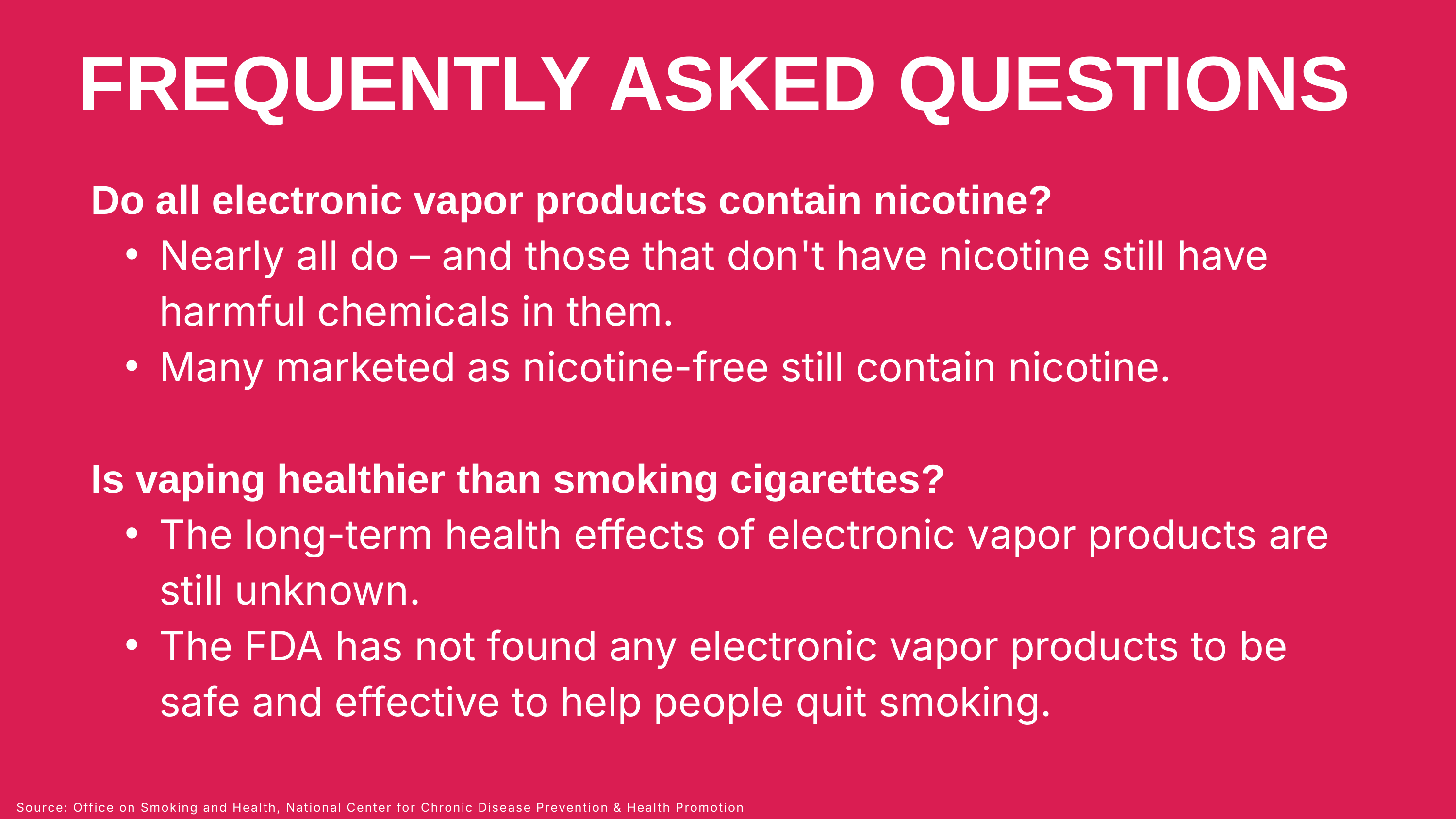

FREQUENTLY ASKED QUESTIONS
Do all electronic vapor products contain nicotine?
Nearly all do – and those that don't have nicotine still have harmful chemicals in them.
Many marketed as nicotine-free still contain nicotine.

Is vaping healthier than smoking cigarettes?
The long-term health effects of electronic vapor products are still unknown.
The FDA has not found any electronic vapor products to be safe and effective to help people quit smoking.
Source: Office on Smoking and Health, National Center for Chronic Disease Prevention & Health Promotion